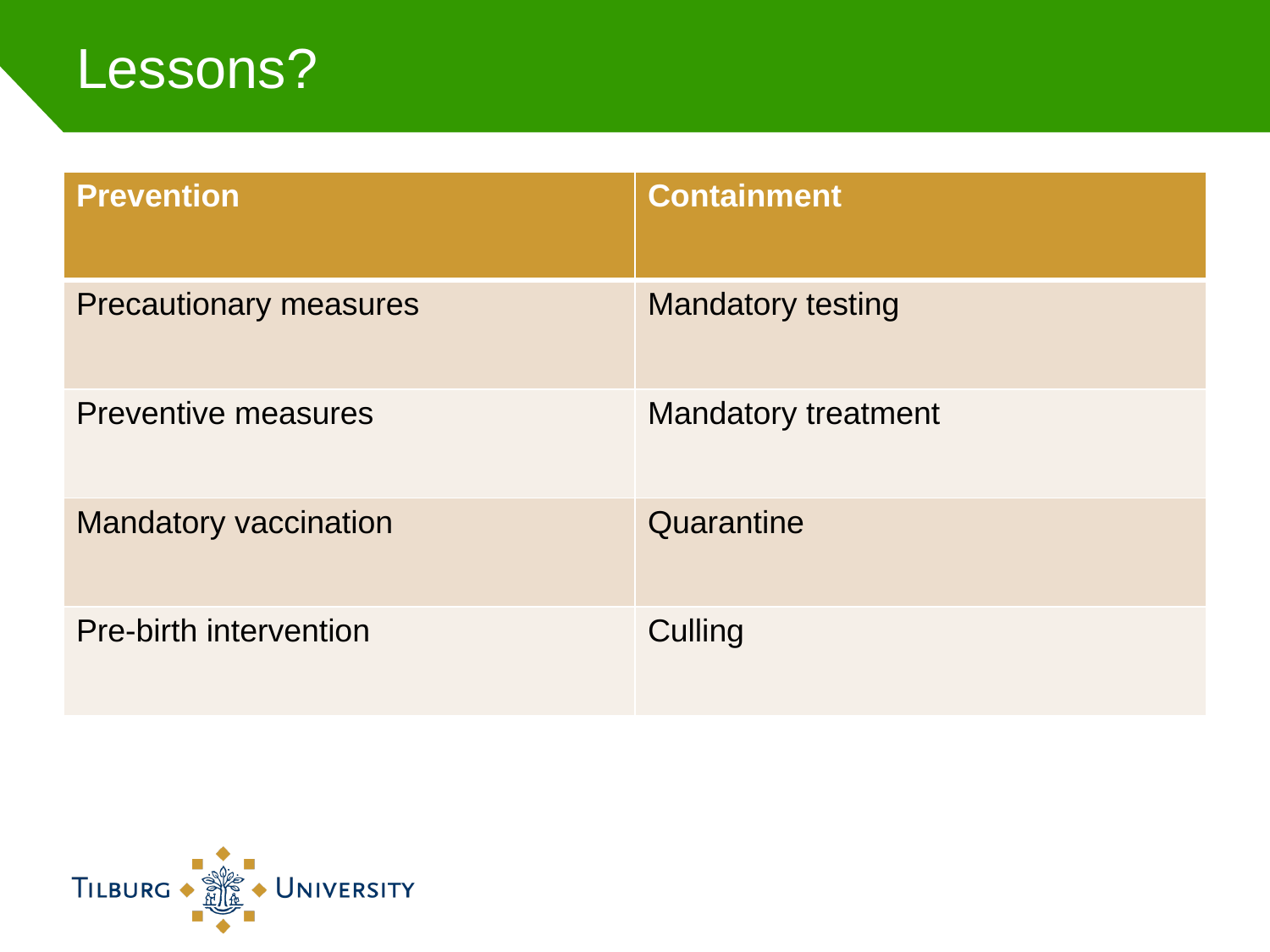

# Lessons?
| Prevention | Containment |
| --- | --- |
| Precautionary measures | Mandatory testing |
| Preventive measures | Mandatory treatment |
| Mandatory vaccination | Quarantine |
| Pre-birth intervention | Culling |